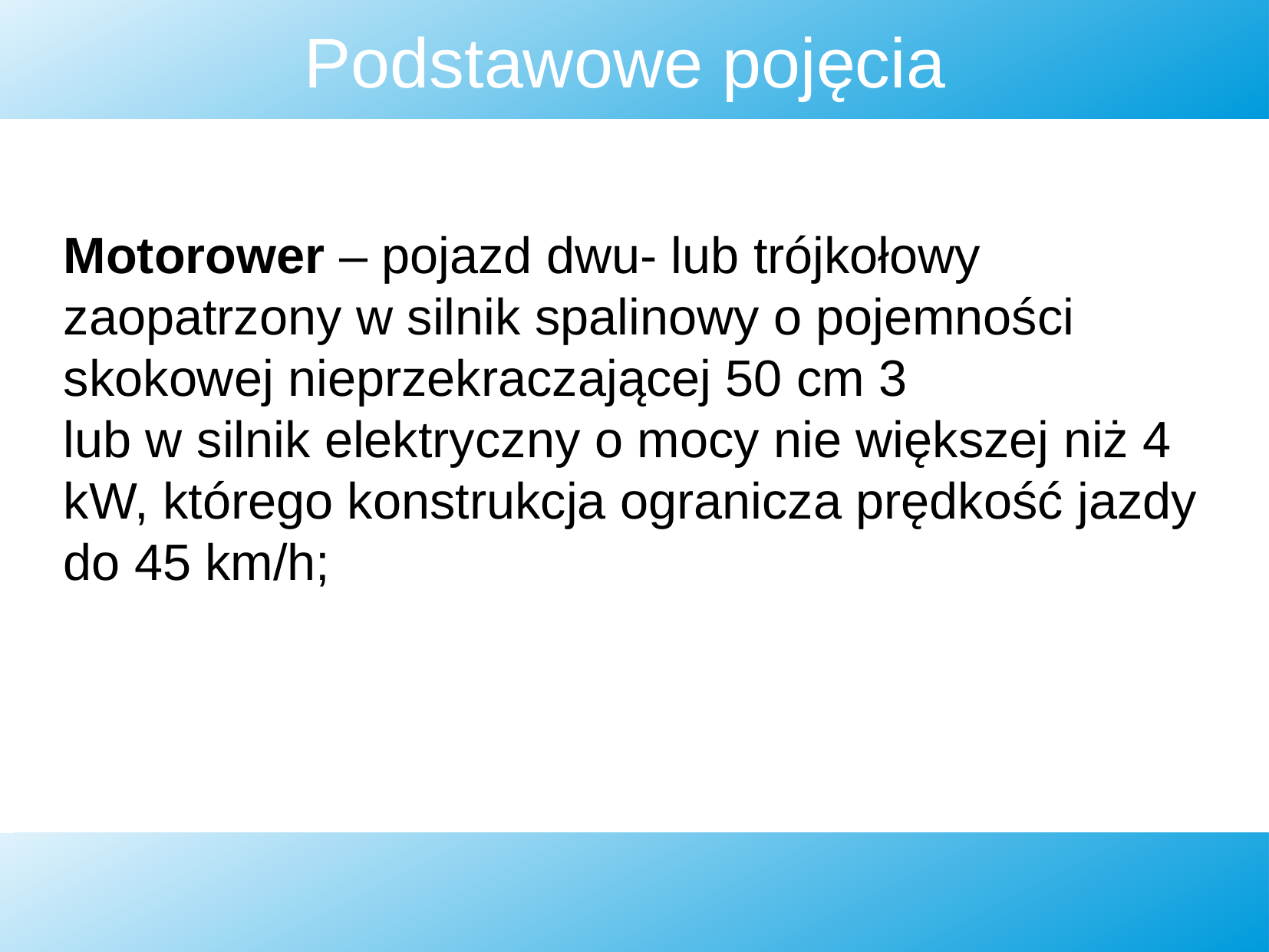

Motorower – pojazd dwu- lub trójkołowy zaopatrzony w silnik spalinowy o pojemności skokowej nieprzekraczającej 50 cm 3
lub w silnik elektryczny o mocy nie większej niż 4 kW, którego konstrukcja ogranicza prędkość jazdy do 45 km/h;
Podstawowe pojęcia